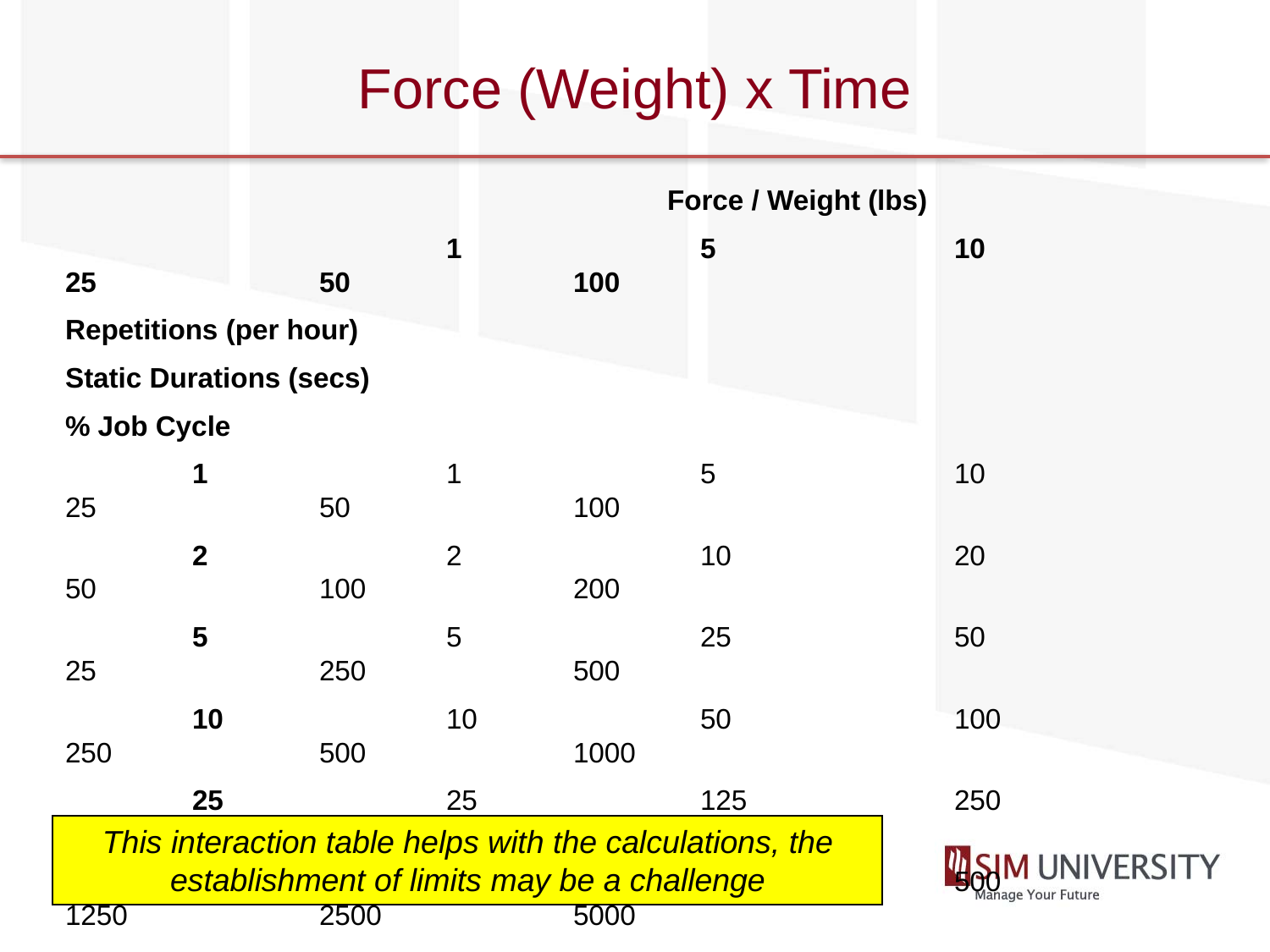

# Force (Weight) x Time
    				            Force / Weight (lbs)
			1		5		10		25		50		100
Repetitions (per hour)
Static Durations (secs)
% Job Cycle
	1		1		5		10		25		50		100
	2		2		10		20		50		100		200
	5		5		25		50		25		250		500
	10		10		50		100		250		500		1000
	25		25		125		250		625		1250		2500
	50		50		250		500		1250		2500		5000
	100		100		500		1000		2500		5000		10000
This interaction table helps with the calculations, the establishment of limits may be a challenge